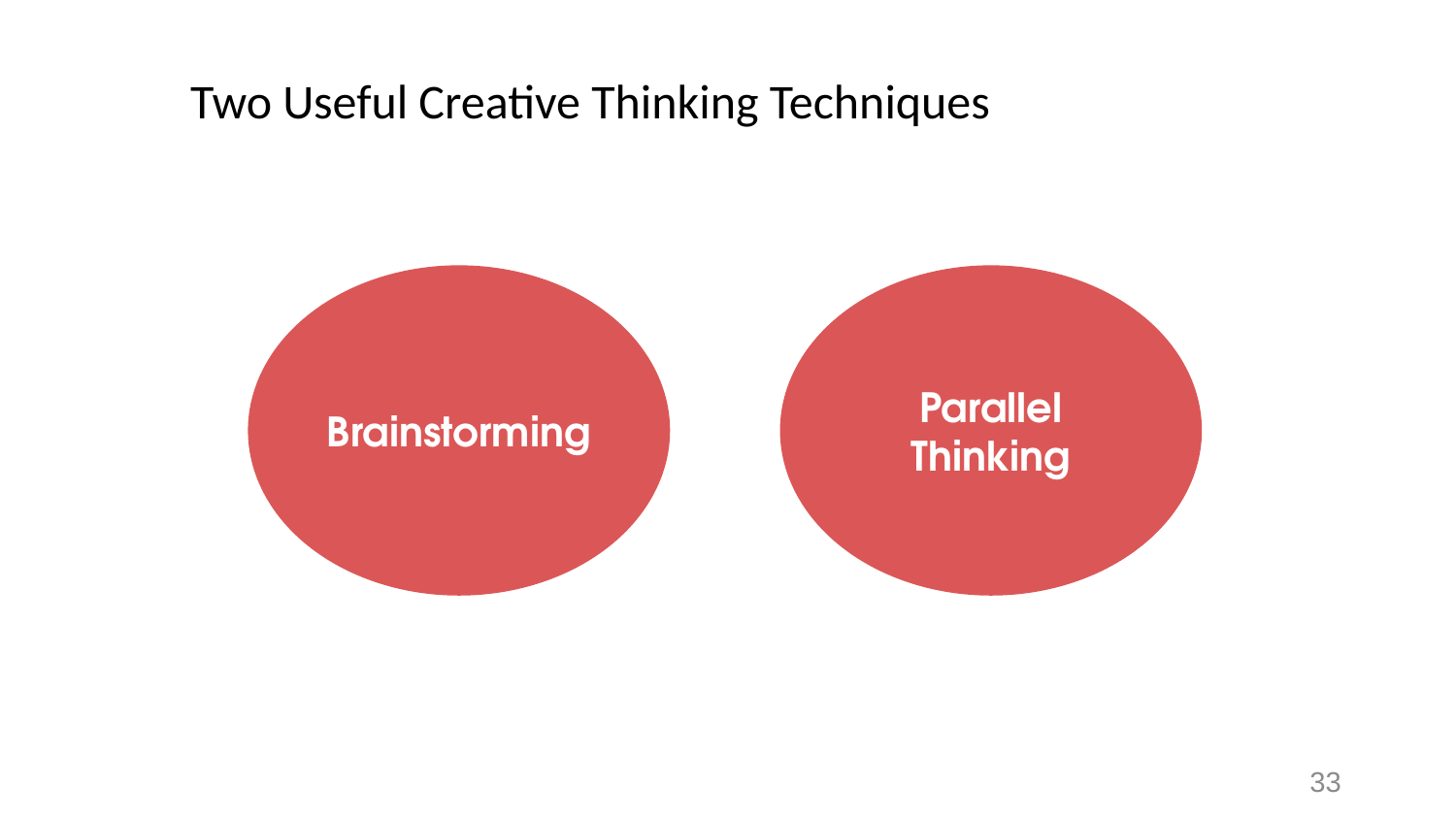

# Two Useful Creative Thinking Techniques
Brainstorming
Parallel Thinking
33